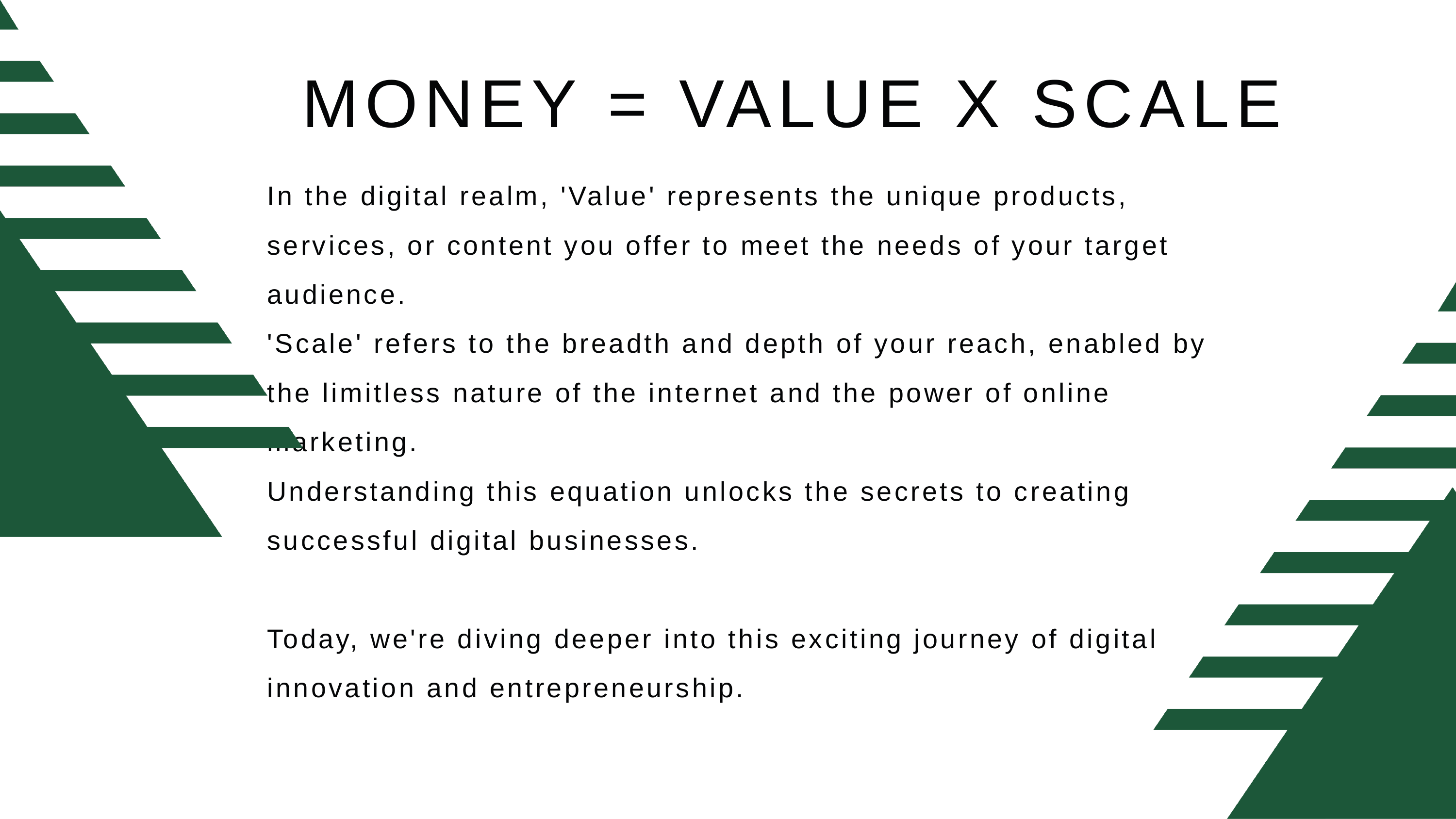

MONEY = VALUE X SCALE
In the digital realm, 'Value' represents the unique products, services, or content you offer to meet the needs of your target audience.
'Scale' refers to the breadth and depth of your reach, enabled by the limitless nature of the internet and the power of online marketing.
Understanding this equation unlocks the secrets to creating successful digital businesses.

Today, we're diving deeper into this exciting journey of digital innovation and entrepreneurship.